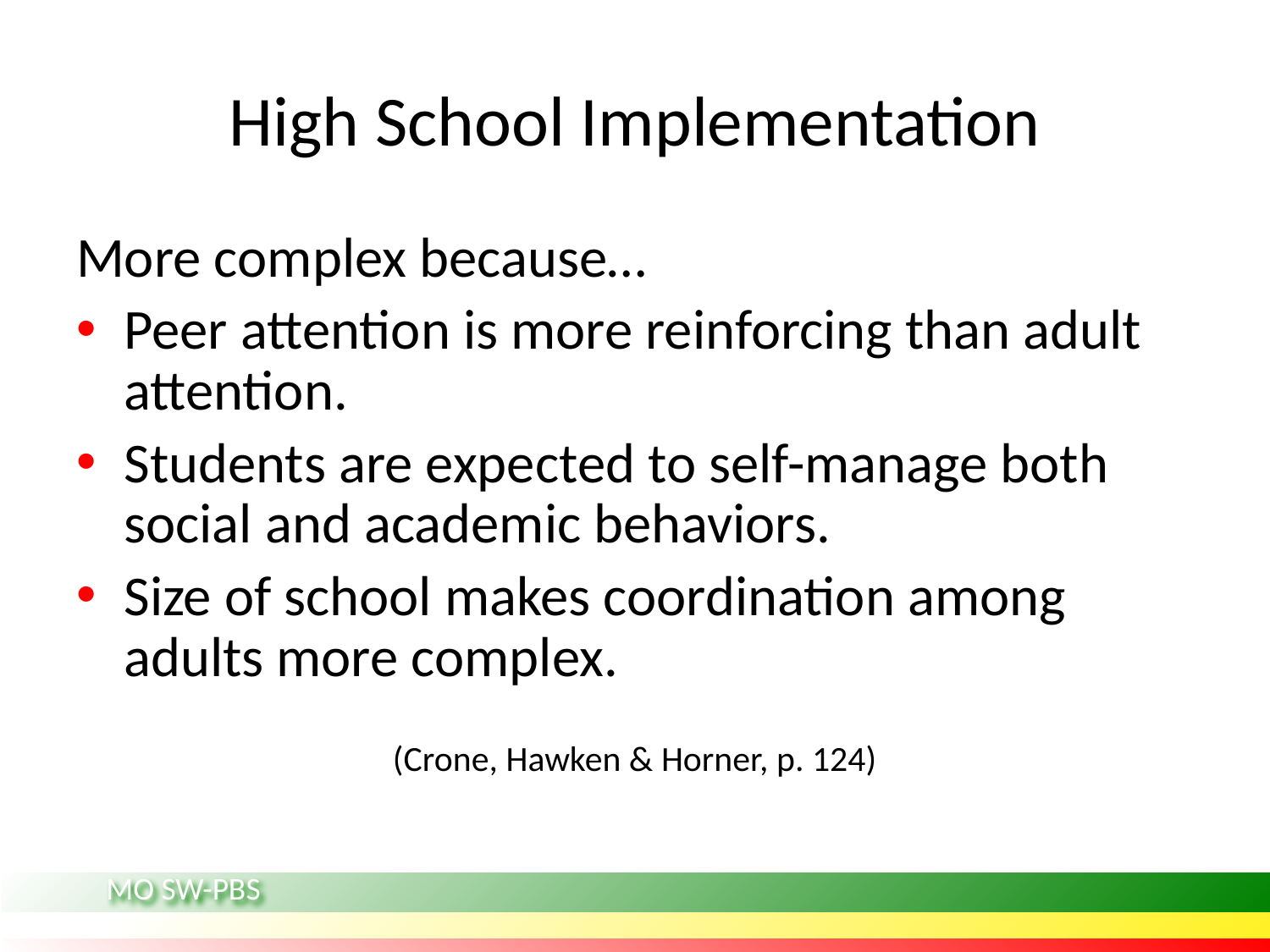

# High School Implementation
More complex because…
Peer attention is more reinforcing than adult attention.
Students are expected to self-manage both social and academic behaviors.
Size of school makes coordination among adults more complex.

(Crone, Hawken & Horner, p. 124)